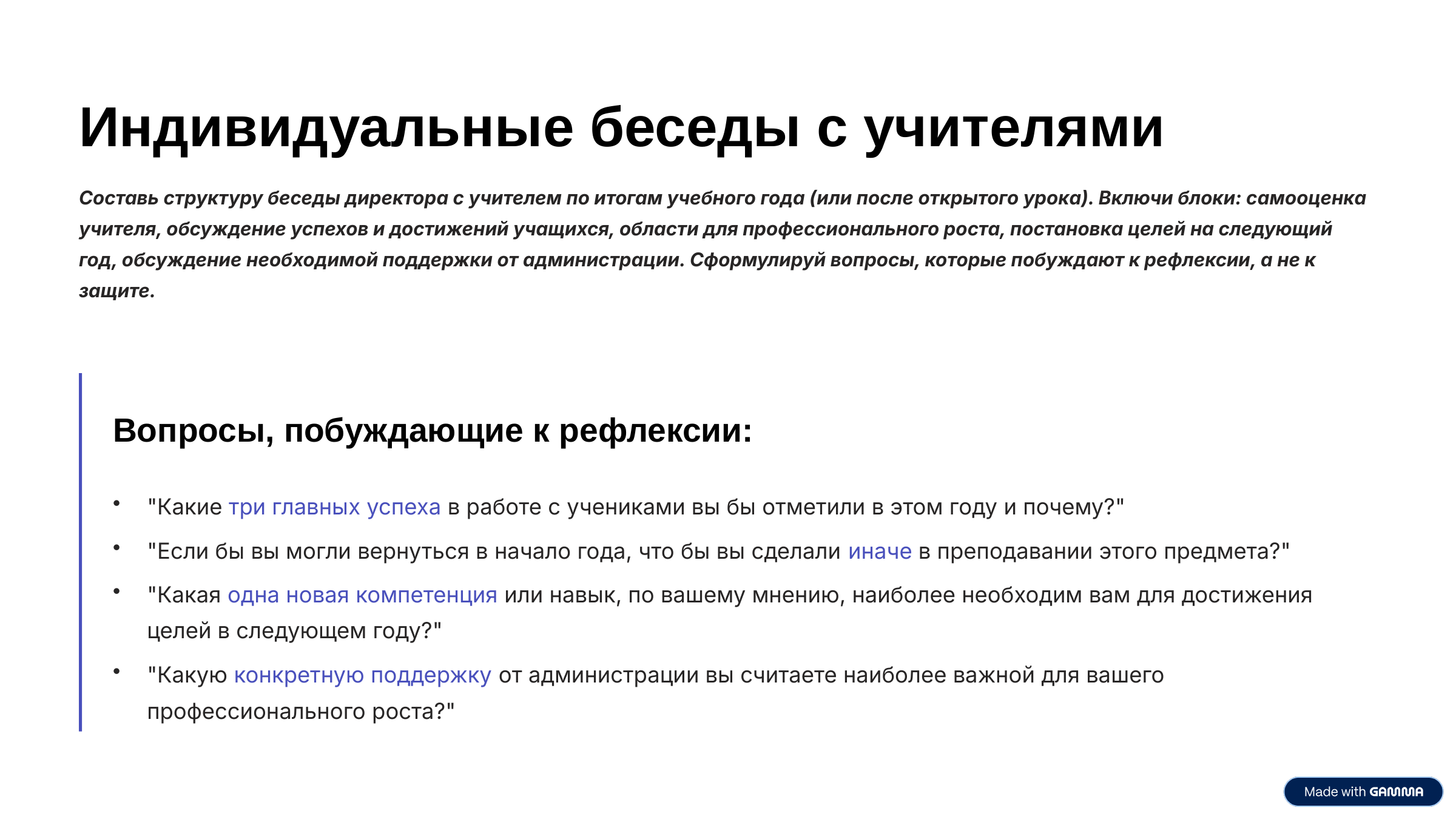

Индивидуальные беседы с учителями
Составь структуру беседы директора с учителем по итогам учебного года (или после открытого урока). Включи блоки: самооценка учителя, обсуждение успехов и достижений учащихся, области для профессионального роста, постановка целей на следующий год, обсуждение необходимой поддержки от администрации. Сформулируй вопросы, которые побуждают к рефлексии, а не к защите.

Вопросы, побуждающие к рефлексии:
"Какие три главных успеха в работе с учениками вы бы отметили в этом году и почему?"
"Если бы вы могли вернуться в начало года, что бы вы сделали иначе в преподавании этого предмета?"
"Какая одна новая компетенция или навык, по вашему мнению, наиболее необходим вам для достижения целей в следующем году?"
"Какую конкретную поддержку от администрации вы считаете наиболее важной для вашего профессионального роста?"